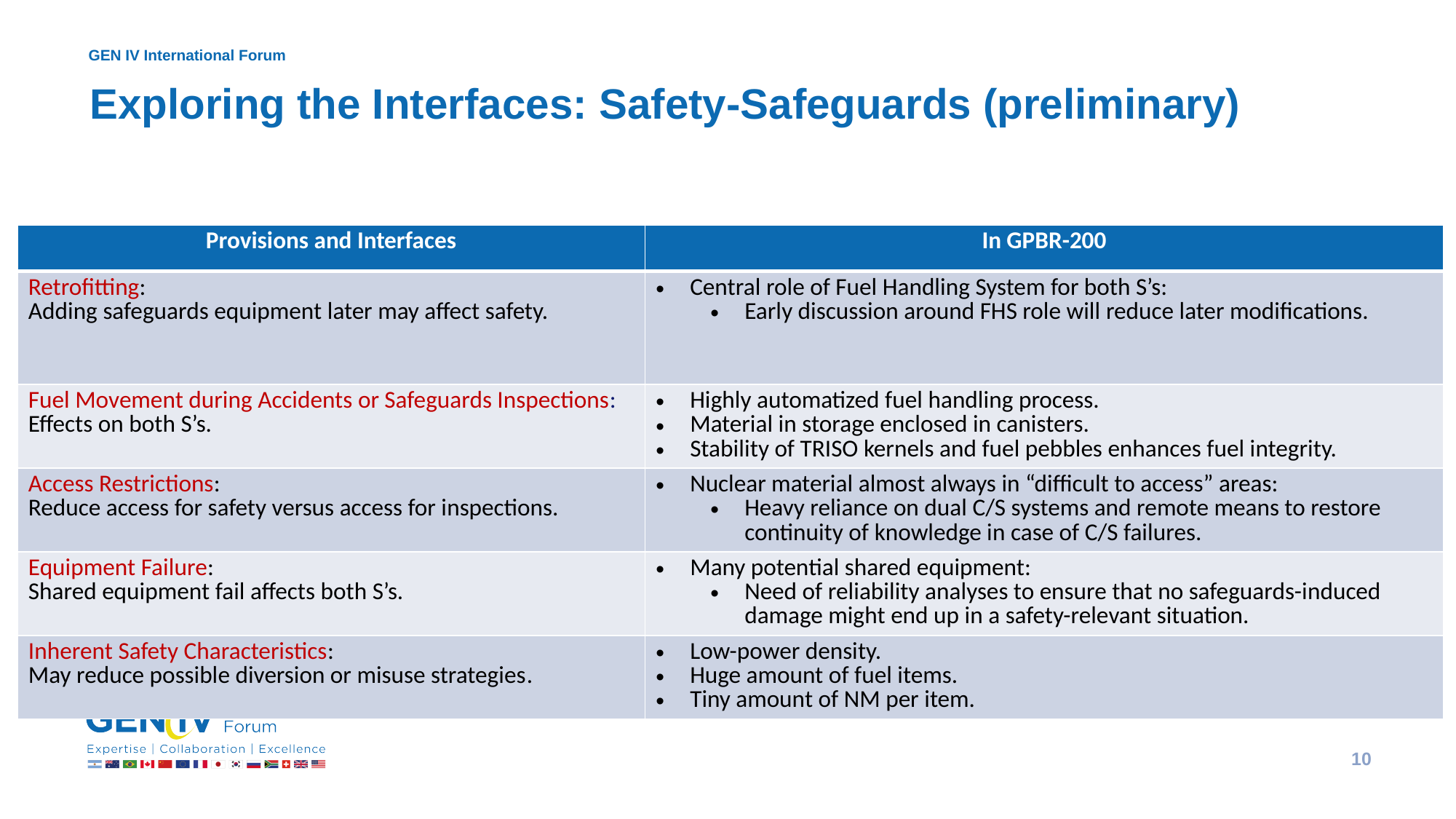

# Exploring the Interfaces: Safety-Safeguards (preliminary)
| Provisions and Interfaces | In GPBR-200 |
| --- | --- |
| Retrofitting: Adding safeguards equipment later may affect safety. | Central role of Fuel Handling System for both S’s: Early discussion around FHS role will reduce later modifications. |
| Fuel Movement during Accidents or Safeguards Inspections: Effects on both S’s. | Highly automatized fuel handling process. Material in storage enclosed in canisters. Stability of TRISO kernels and fuel pebbles enhances fuel integrity. |
| Access Restrictions: Reduce access for safety versus access for inspections. | Nuclear material almost always in “difficult to access” areas: Heavy reliance on dual C/S systems and remote means to restore continuity of knowledge in case of C/S failures. |
| Equipment Failure: Shared equipment fail affects both S’s. | Many potential shared equipment: Need of reliability analyses to ensure that no safeguards-induced damage might end up in a safety-relevant situation. |
| Inherent Safety Characteristics: May reduce possible diversion or misuse strategies. | Low-power density. Huge amount of fuel items. Tiny amount of NM per item. |
10